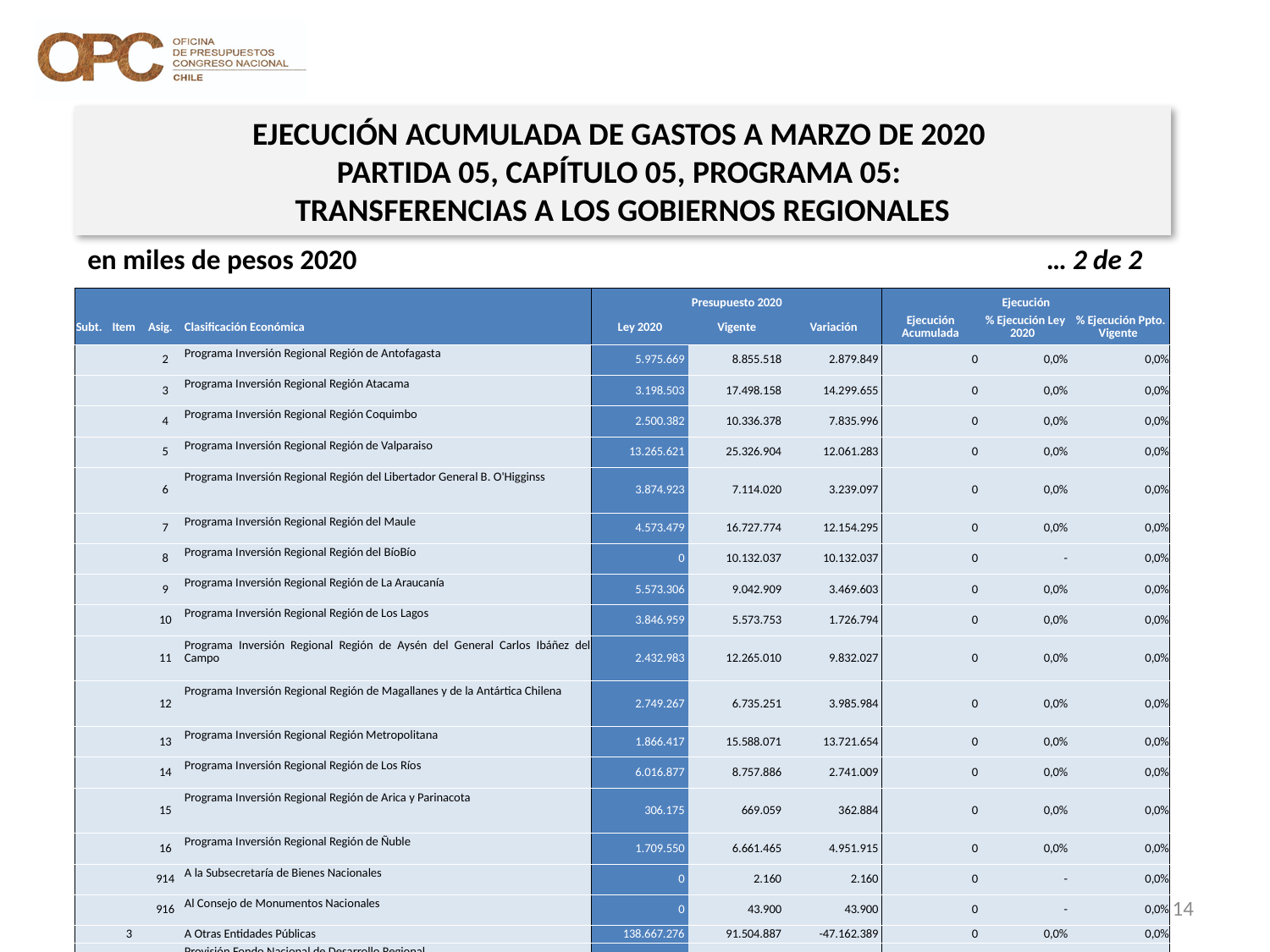

EJECUCIÓN ACUMULADA DE GASTOS A MARZO DE 2020
PARTIDA 05, CAPÍTULO 05, PROGRAMA 05:
TRANSFERENCIAS A LOS GOBIERNOS REGIONALES
en miles de pesos 2020					           … 2 de 2
|  |  |  |  | Presupuesto 2020 |  |  | Ejecución |  |  |
| --- | --- | --- | --- | --- | --- | --- | --- | --- | --- |
| Subt. | Item | Asig. | Clasificación Económica | Ley 2020 | Vigente | Variación | Ejecución Acumulada | % Ejecución Ley 2020 | % Ejecución Ppto. Vigente |
|  |  | 2 | Programa Inversión Regional Región de Antofagasta | 5.975.669 | 8.855.518 | 2.879.849 | 0 | 0,0% | 0,0% |
|  |  | 3 | Programa Inversión Regional Región Atacama | 3.198.503 | 17.498.158 | 14.299.655 | 0 | 0,0% | 0,0% |
|  |  | 4 | Programa Inversión Regional Región Coquimbo | 2.500.382 | 10.336.378 | 7.835.996 | 0 | 0,0% | 0,0% |
|  |  | 5 | Programa Inversión Regional Región de Valparaiso | 13.265.621 | 25.326.904 | 12.061.283 | 0 | 0,0% | 0,0% |
|  |  | 6 | Programa Inversión Regional Región del Libertador General B. O'Higginss | 3.874.923 | 7.114.020 | 3.239.097 | 0 | 0,0% | 0,0% |
|  |  | 7 | Programa Inversión Regional Región del Maule | 4.573.479 | 16.727.774 | 12.154.295 | 0 | 0,0% | 0,0% |
|  |  | 8 | Programa Inversión Regional Región del BíoBío | 0 | 10.132.037 | 10.132.037 | 0 | - | 0,0% |
|  |  | 9 | Programa Inversión Regional Región de La Araucanía | 5.573.306 | 9.042.909 | 3.469.603 | 0 | 0,0% | 0,0% |
|  |  | 10 | Programa Inversión Regional Región de Los Lagos | 3.846.959 | 5.573.753 | 1.726.794 | 0 | 0,0% | 0,0% |
|  |  | 11 | Programa Inversión Regional Región de Aysén del General Carlos Ibáñez del Campo | 2.432.983 | 12.265.010 | 9.832.027 | 0 | 0,0% | 0,0% |
|  |  | 12 | Programa Inversión Regional Región de Magallanes y de la Antártica Chilena | 2.749.267 | 6.735.251 | 3.985.984 | 0 | 0,0% | 0,0% |
|  |  | 13 | Programa Inversión Regional Región Metropolitana | 1.866.417 | 15.588.071 | 13.721.654 | 0 | 0,0% | 0,0% |
|  |  | 14 | Programa Inversión Regional Región de Los Ríos | 6.016.877 | 8.757.886 | 2.741.009 | 0 | 0,0% | 0,0% |
|  |  | 15 | Programa Inversión Regional Región de Arica y Parinacota | 306.175 | 669.059 | 362.884 | 0 | 0,0% | 0,0% |
|  |  | 16 | Programa Inversión Regional Región de Ñuble | 1.709.550 | 6.661.465 | 4.951.915 | 0 | 0,0% | 0,0% |
|  |  | 914 | A la Subsecretaría de Bienes Nacionales | 0 | 2.160 | 2.160 | 0 | - | 0,0% |
|  |  | 916 | Al Consejo de Monumentos Nacionales | 0 | 43.900 | 43.900 | 0 | - | 0,0% |
|  | 3 |  | A Otras Entidades Públicas | 138.667.276 | 91.504.887 | -47.162.389 | 0 | 0,0% | 0,0% |
|  |  | 1 | Provisión Fondo Nacional de Desarrollo Regional | 53.589.893 | 39.661.156 | -13.928.737 | 0 | 0,0% | 0,0% |
|  |  | 17 | Provisión Programa Infraestructura Rural | 7.711.975 | 3.114.964 | -4.597.011 | 0 | 0,0% | 0,0% |
|  |  | 21 | Provisión Puesta en Valor del Patrimonio | 9.159.447 | 4.178.826 | -4.980.621 | 0 | 0,0% | 0,0% |
|  |  | 25 | Provisión de Apoyo a la Gestión Subnacional | 3.461.909 | 1.579.729 | -1.882.180 | 0 | 0,0% | 0,0% |
|  |  | 130 | Provisión Saneamiento Sanitario | 8.875.452 | 5.769.044 | -3.106.408 | 0 | 0,0% | 0,0% |
|  |  | 190 | Provisión Programa Residuos Sólidos | 5.701.891 | 2.757.363 | -2.944.528 | 0 | 0,0% | 0,0% |
|  |  | 418 | Provisión Ley N°20.378 - Fondo de Apoyo Regional (FAR) | 9.211.295 | 9.211.295 | 0 | 0 | 0,0% | 0,0% |
|  |  | 421 | Provisión Regularización Mayores Ingresos Propios | 4.516.354 | 3.878.924 | -637.430 | 0 | 0,0% | 0,0% |
|  |  | 426 | Provisión Energización | 5.659.060 | 2.829.530 | -2.829.530 | 0 | 0,0% | 0,0% |
|  |  | 431 | Provisión Programas de Apoyo al Empleo | 30.780.000 | 18.524.056 | -12.255.944 | 0 | 0,0% | 0,0% |
14